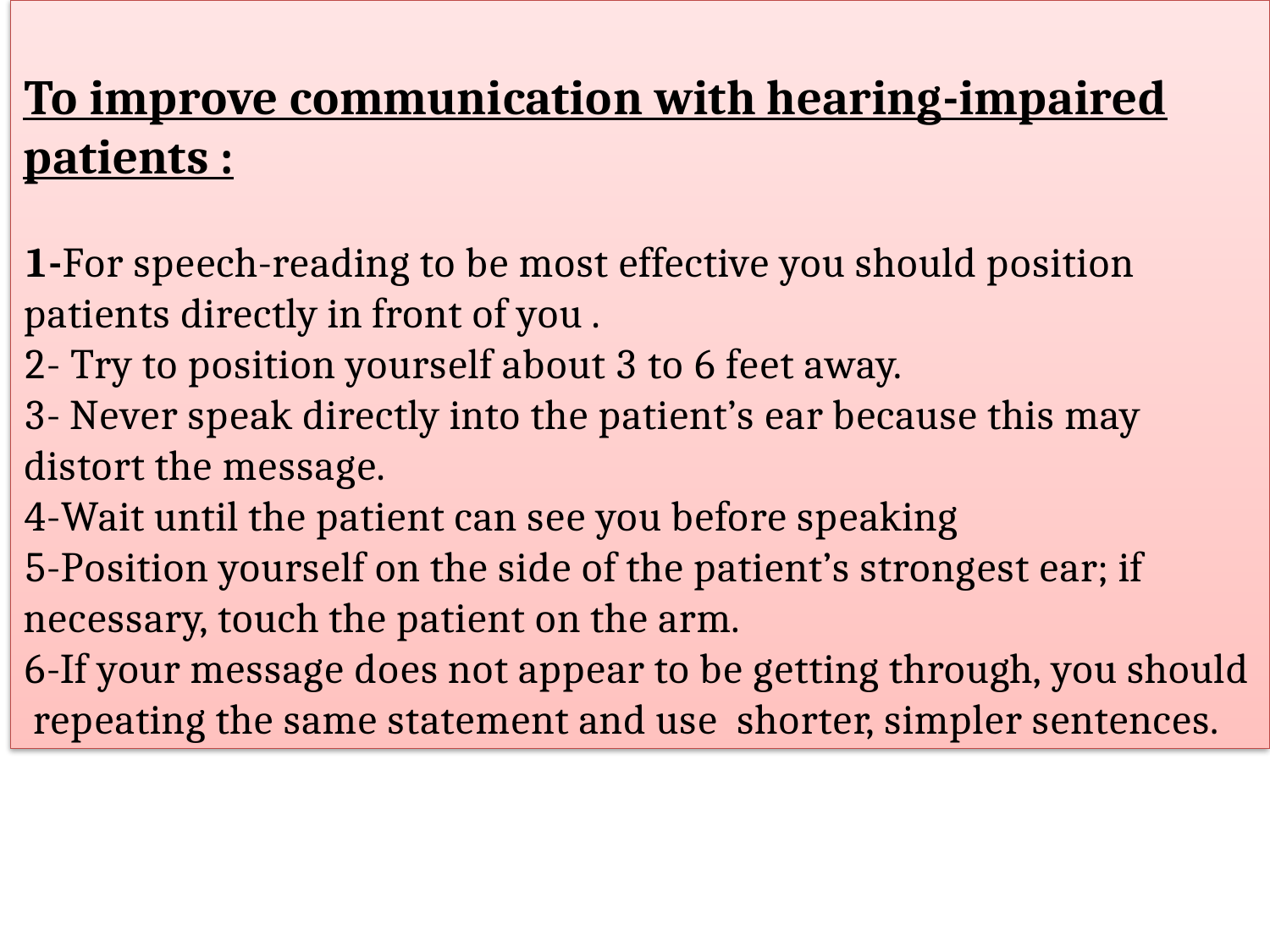

To improve communication with hearing-impaired patients :

1-For speech-reading to be most effective you should position patients directly in front of you .
2- Try to position yourself about 3 to 6 feet away.
3- Never speak directly into the patient’s ear because this may distort the message.
4-Wait until the patient can see you before speaking
5-Position yourself on the side of the patient’s strongest ear; if necessary, touch the patient on the arm.
6-If your message does not appear to be getting through, you should  repeating the same statement and use  shorter, simpler sentences.